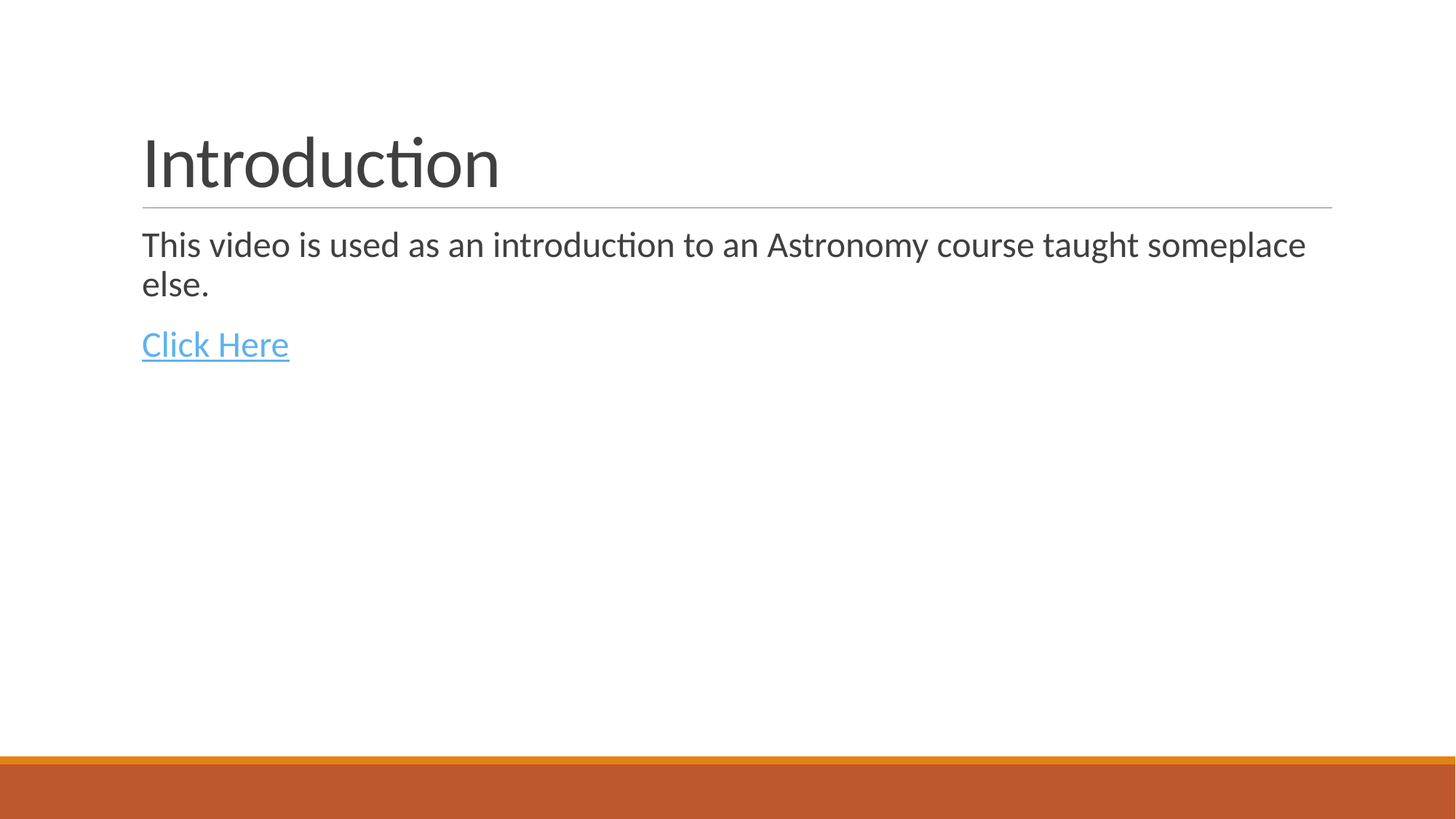

# Introduction
This video is used as an introduction to an Astronomy course taught someplace else.
Click Here